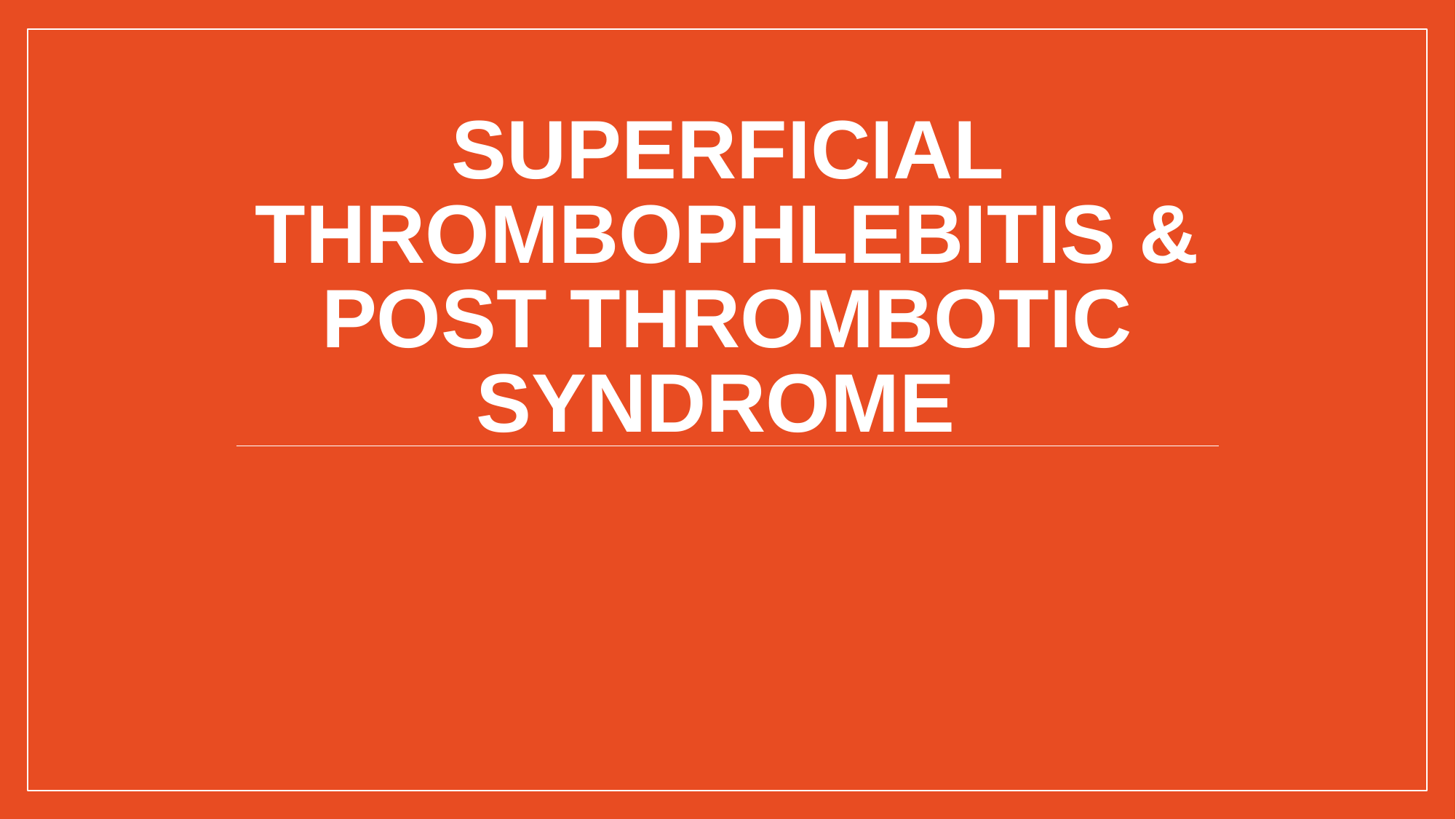

# Superficial thrombophlebitis & post thrombotic syndrome